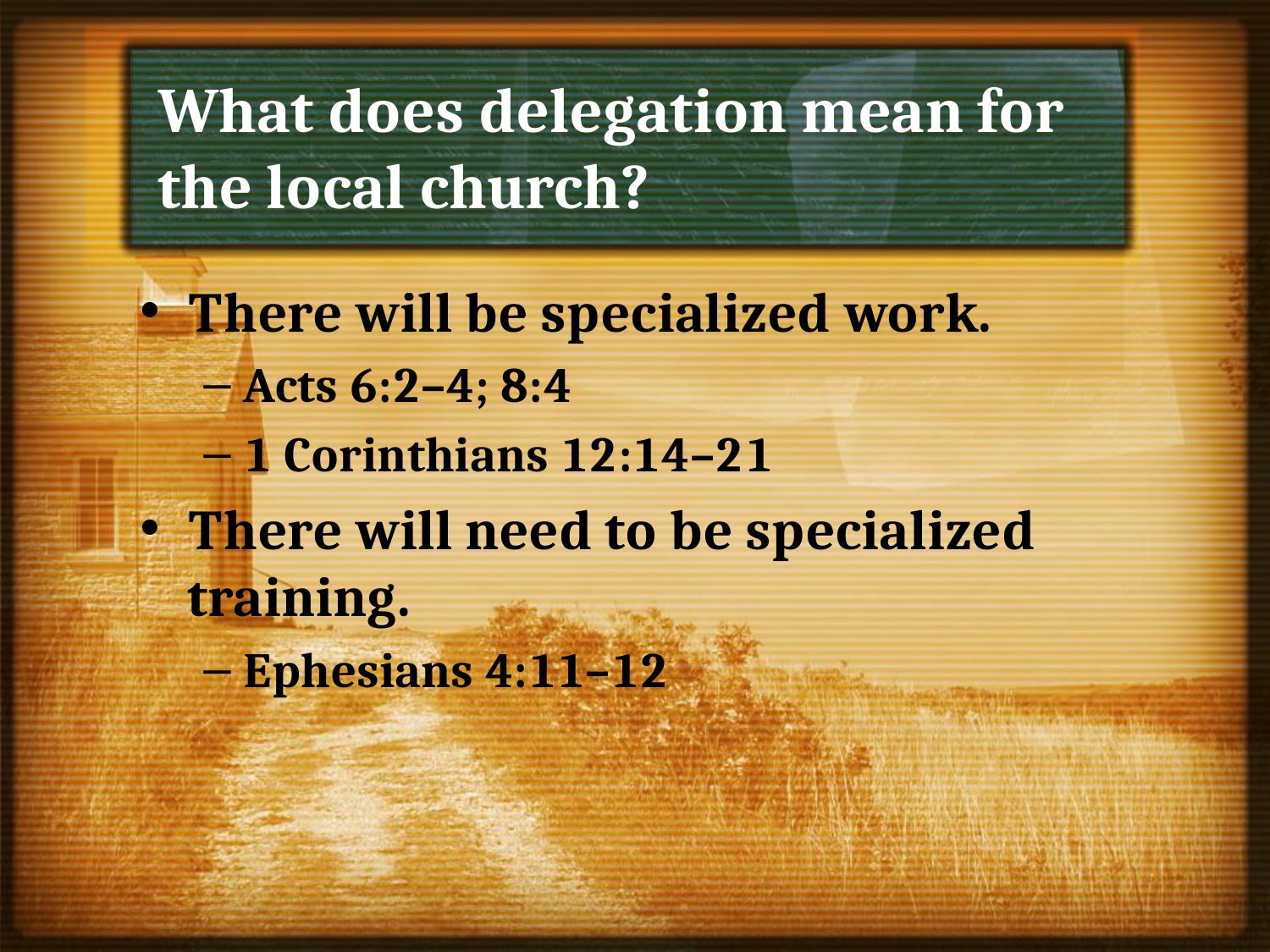

# What does delegation mean for the local church?
There will be specialized work.
Acts 6:2–4; 8:4
1 Corinthians 12:14–21
There will need to be specialized training.
Ephesians 4:11–12